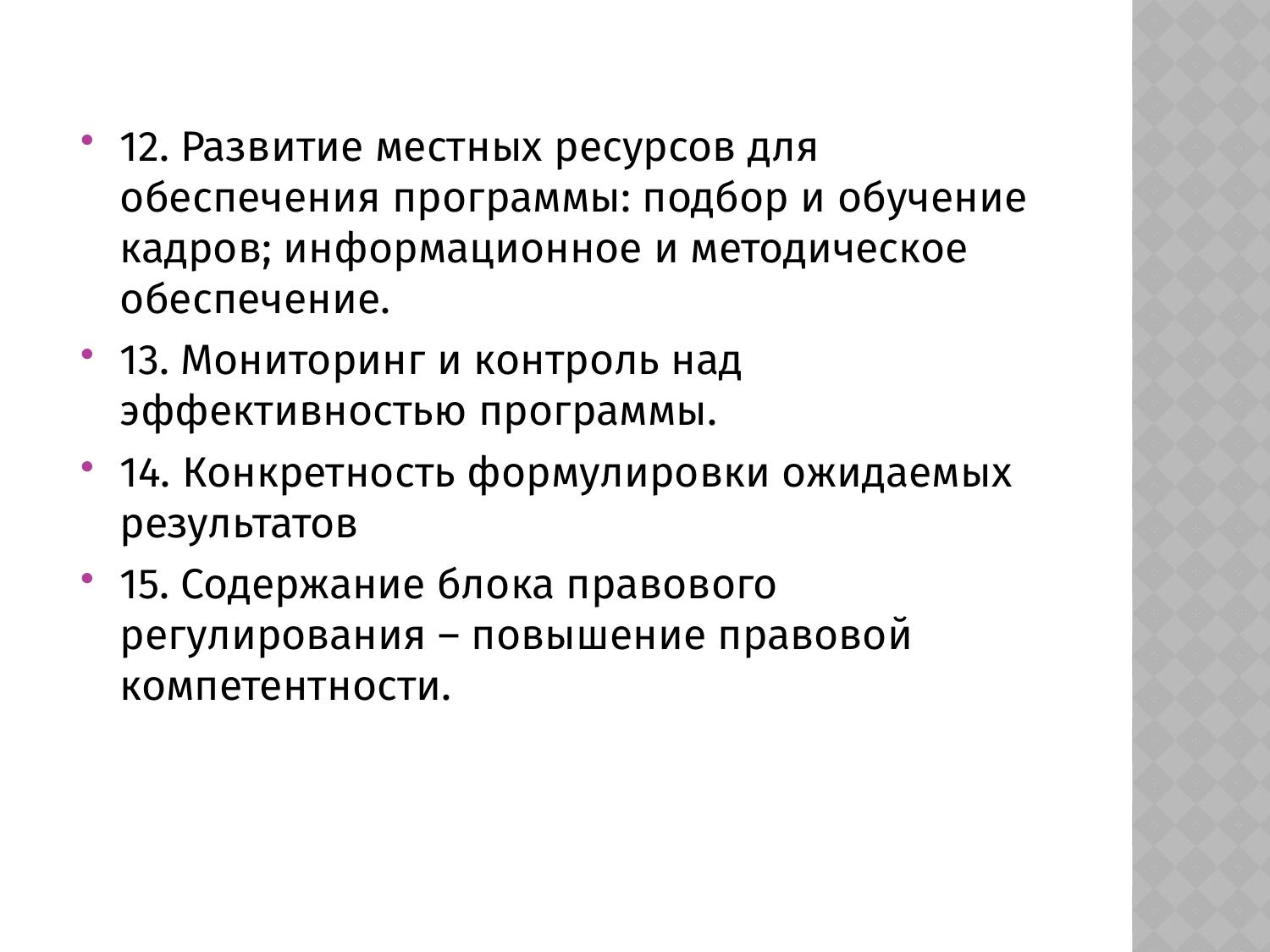

12. Развитие местных ресурсов для обеспечения программы: подбор и обучение кадров; информационное и методическое обеспечение.
13. Мониторинг и контроль над эффективностью программы.
14. Конкретность формулировки ожидаемых результатов
15. Содержание блока правового регулирования – повышение правовой компетентности.